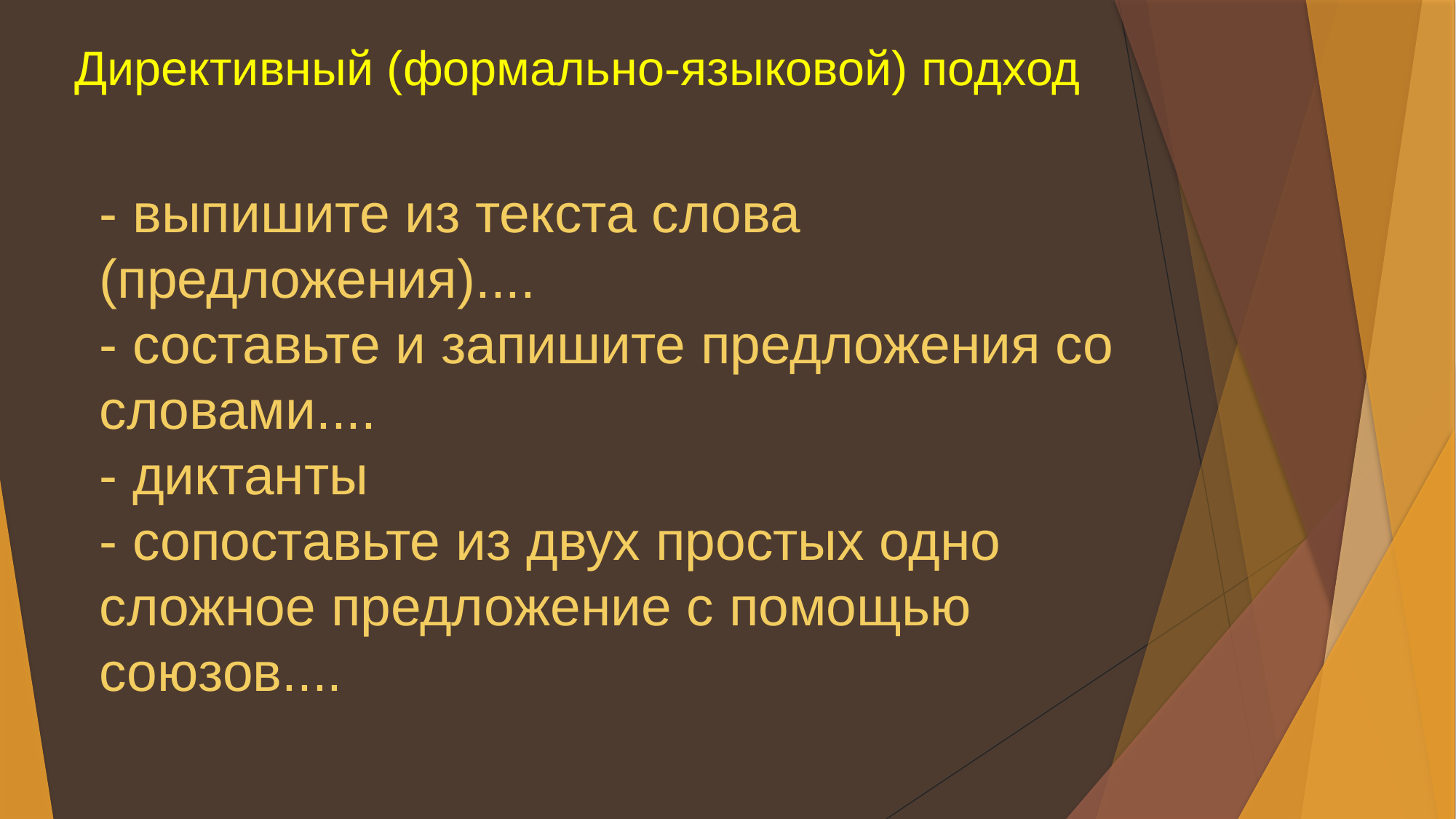

Директивный (формально-языковой) подход
- выпишите из текста слова (предложения)....
- составьте и запишите предложения со словами....
- диктанты
- сопоставьте из двух простых одно сложное предложение с помощью союзов....